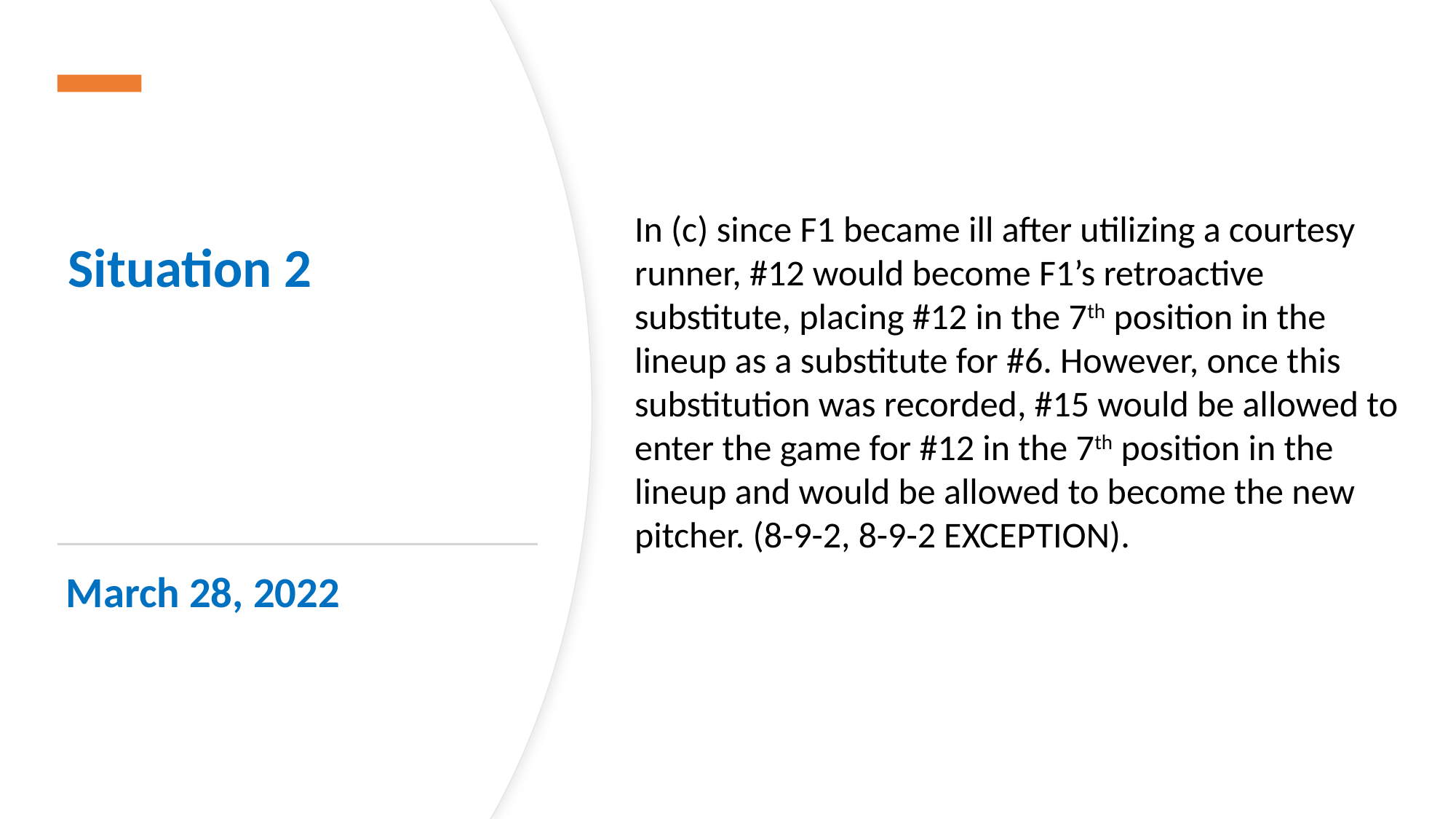

Situation 2
In (c) since F1 became ill after utilizing a courtesy runner, #12 would become F1’s retroactive substitute, placing #12 in the 7th position in the lineup as a substitute for #6. However, once this substitution was recorded, #15 would be allowed to enter the game for #12 in the 7th position in the lineup and would be allowed to become the new pitcher. (8-9-2, 8-9-2 EXCEPTION).

March 28, 2022